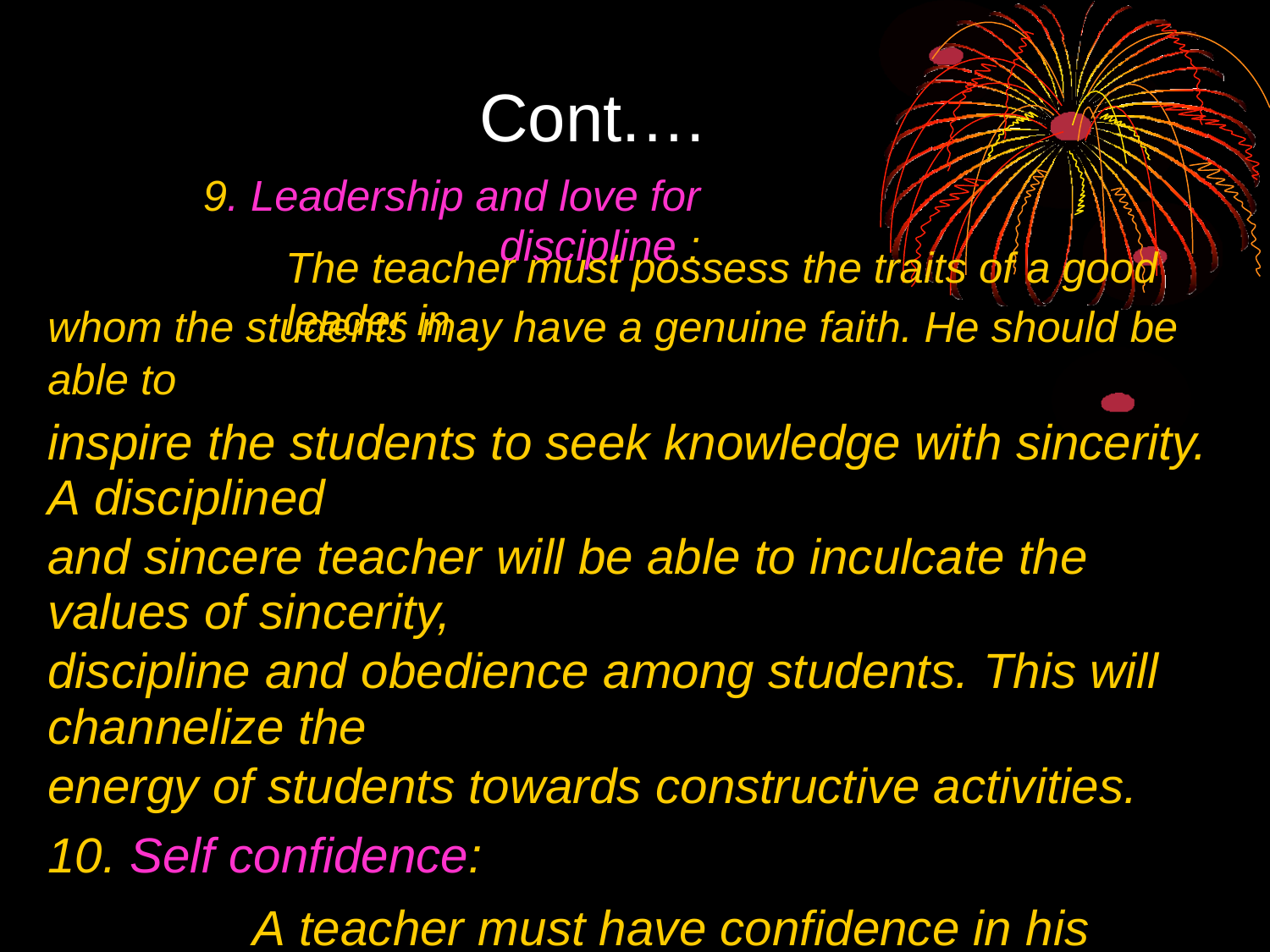

Cont.…
9. Leadership and love for discipline :

The teacher must possess the traits of a good leader in

whom the students may have a genuine faith. He should be able to
inspire the students to seek knowledge with sincerity. A disciplined
and sincere teacher will be able to inculcate the values of sincerity,
discipline and obedience among students. This will channelize the
energy of students towards constructive activities.
10. Self confidence:
A teacher must have confidence in his abilities. This
confidence must be demonstrated through his behaviour in general
and his classroom teaching in particular.